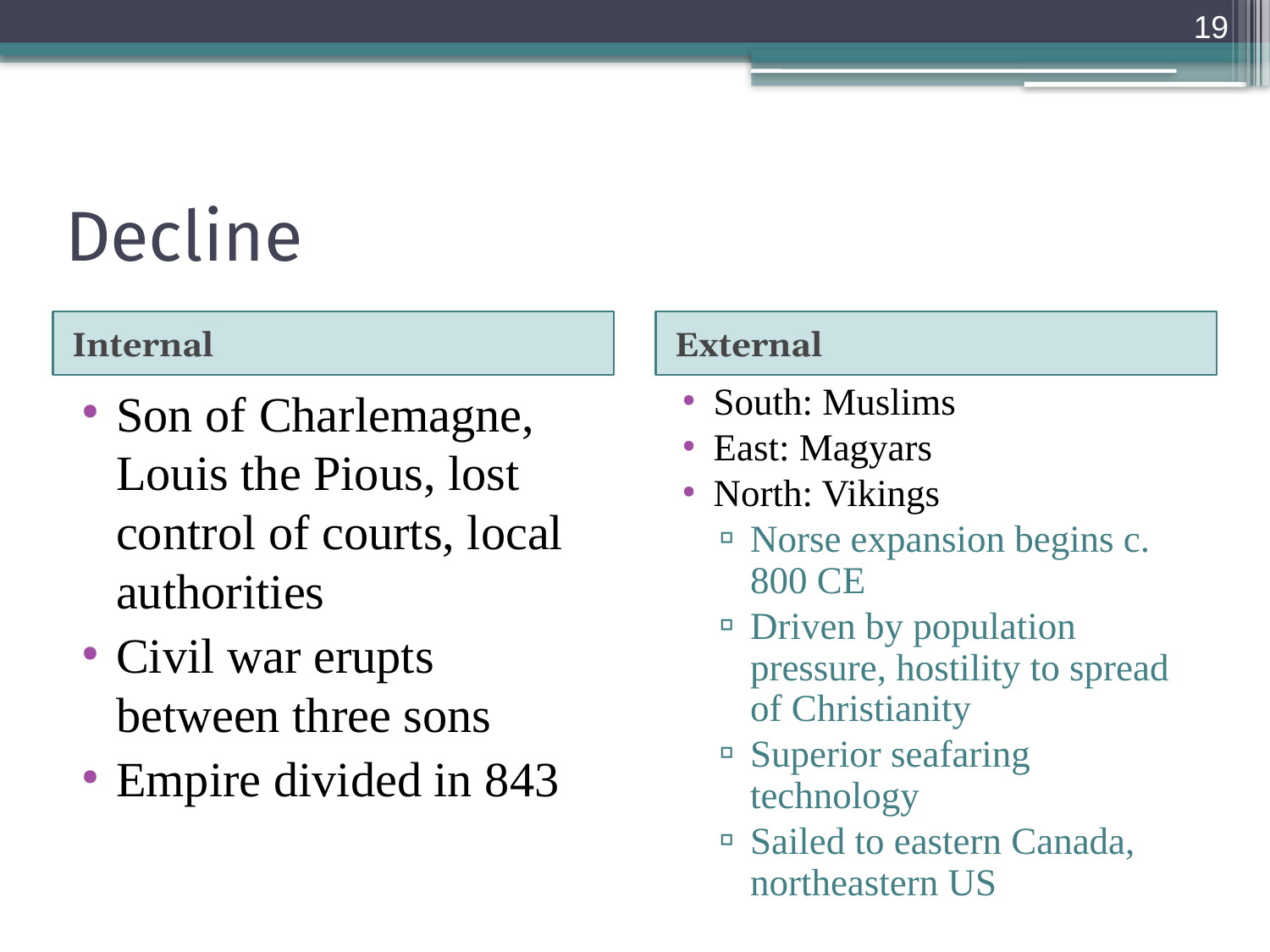

19
# Decline
Internal
External
Son of Charlemagne, Louis the Pious, lost control of courts, local authorities
Civil war erupts between three sons
Empire divided in 843
South: Muslims
East: Magyars
North: Vikings
Norse expansion begins c. 800 CE
Driven by population pressure, hostility to spread of Christianity
Superior seafaring technology
Sailed to eastern Canada, northeastern US